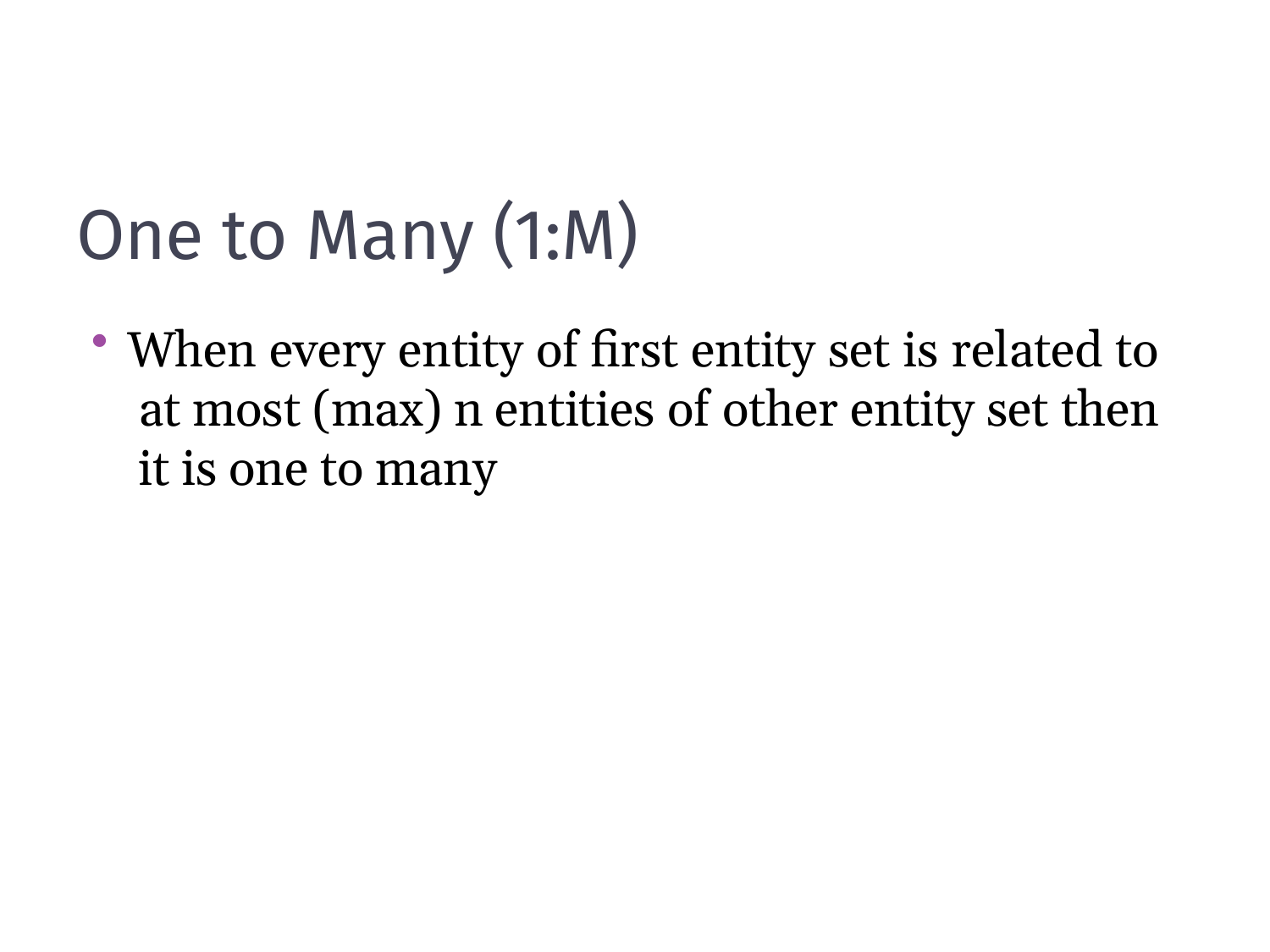

93
One to Many (1:M)
When every entity of first entity set is related to  at most (max) n entities of other entity set then  it is one to many